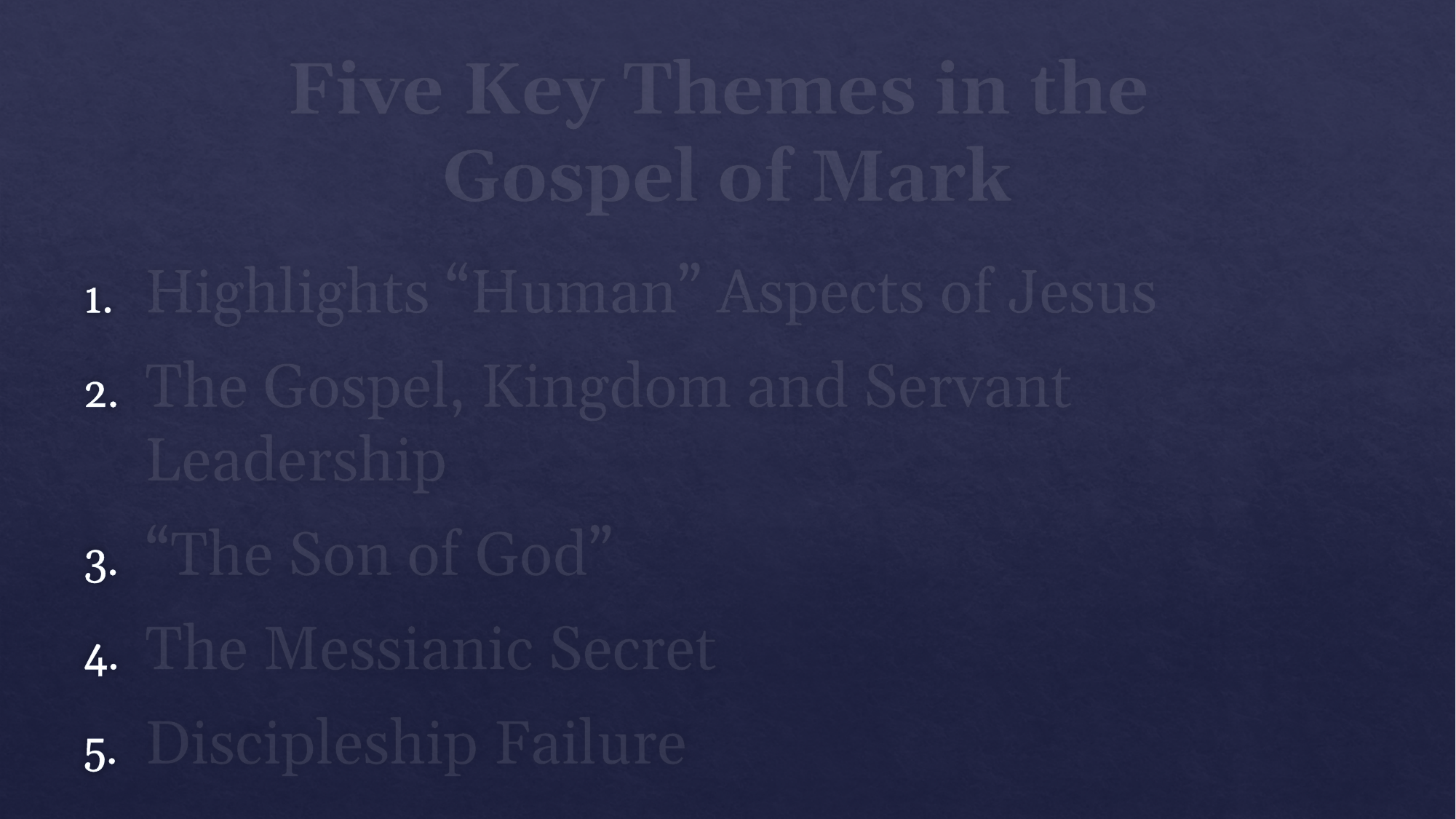

# Five Key Themes in the Gospel of Mark
Highlights “Human” Aspects of Jesus
The Gospel, Kingdom and Servant Leadership
“The Son of God”
The Messianic Secret
Discipleship Failure